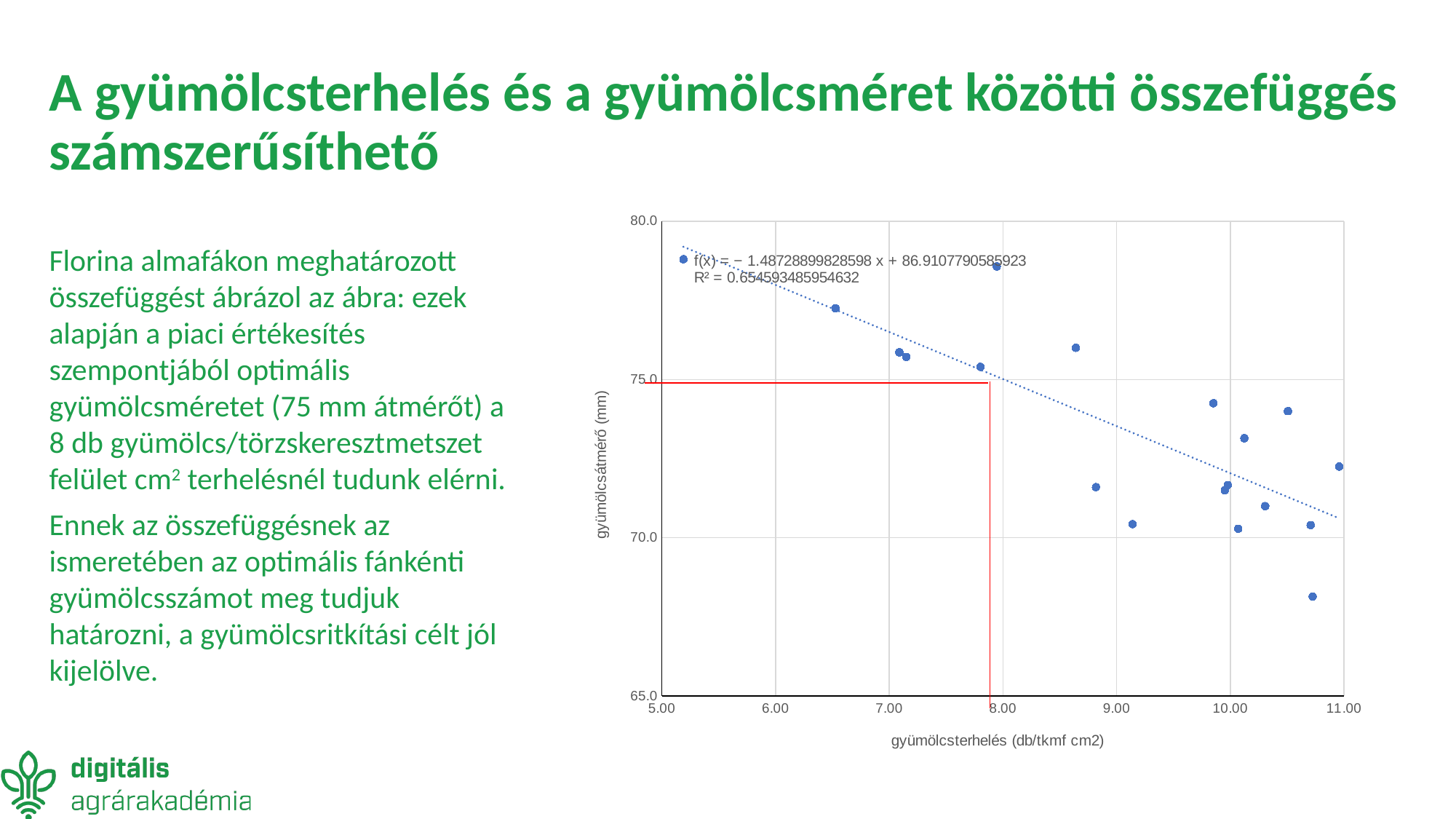

# A gyümölcsterhelés és a gyümölcsméret közötti összefüggés számszerűsíthető

### Chart

| Category |  |
|---|---|
Florina almafákon meghatározott összefüggést ábrázol az ábra: ezek alapján a piaci értékesítés szempontjából optimális gyümölcsméretet (75 mm átmérőt) a 8 db gyümölcs/törzskeresztmetszet felület cm2 terhelésnél tudunk elérni.
Ennek az összefüggésnek az ismeretében az optimális fánkénti gyümölcsszámot meg tudjuk határozni, a gyümölcsritkítási célt jól kijelölve.